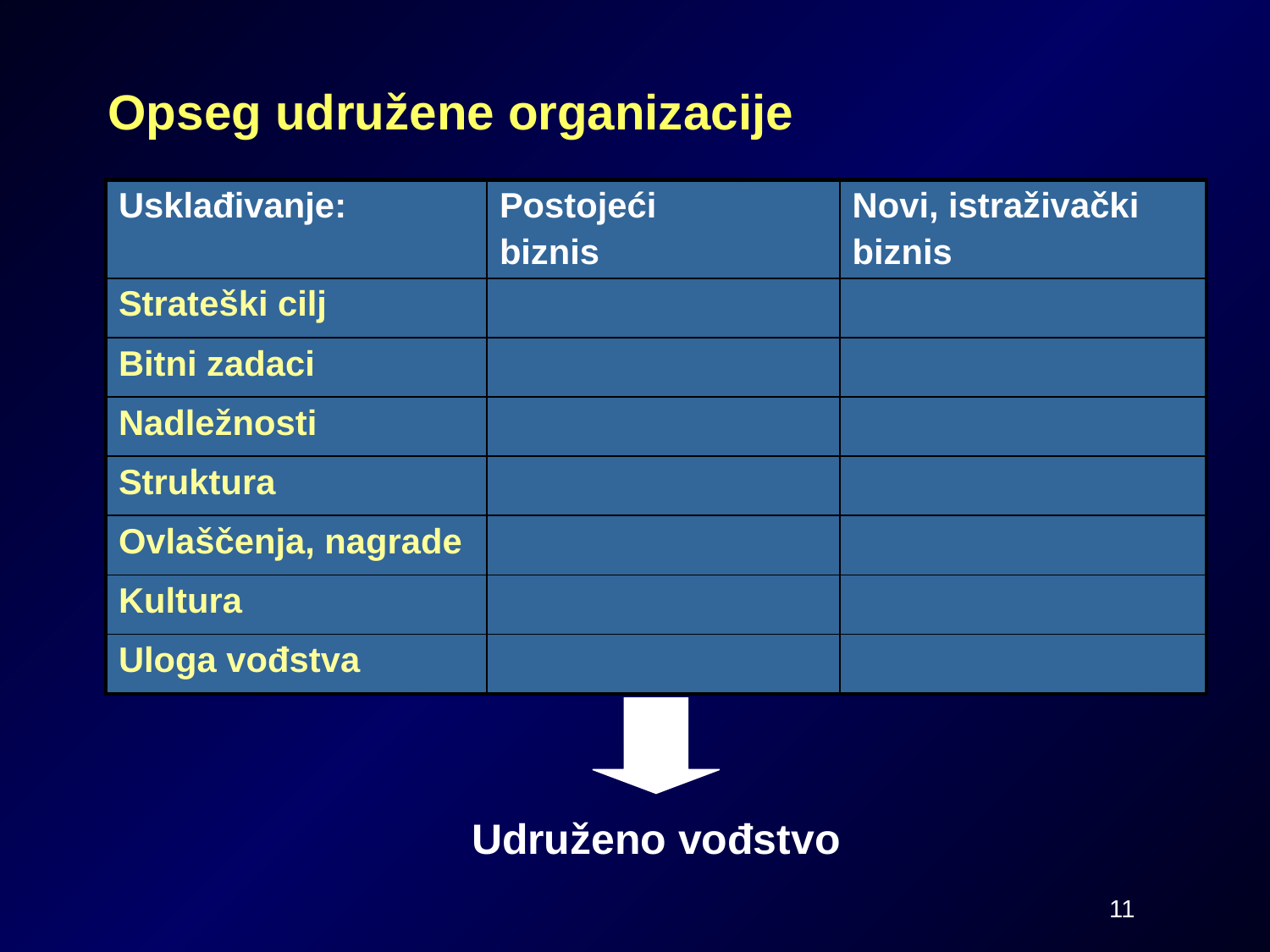

# Opseg udružene organizacije
| Usklađivanje: | Postojeći biznis | Novi, istraživački biznis |
| --- | --- | --- |
| Strateški cilj |  |  |
| Bitni zadaci |  |  |
| Nadležnosti |  |  |
| Struktura |  |  |
| Ovlaščenja, nagrade |  |  |
| Kultura |  |  |
| Uloga vođstva |  |  |

Udruženo vođstvo
11